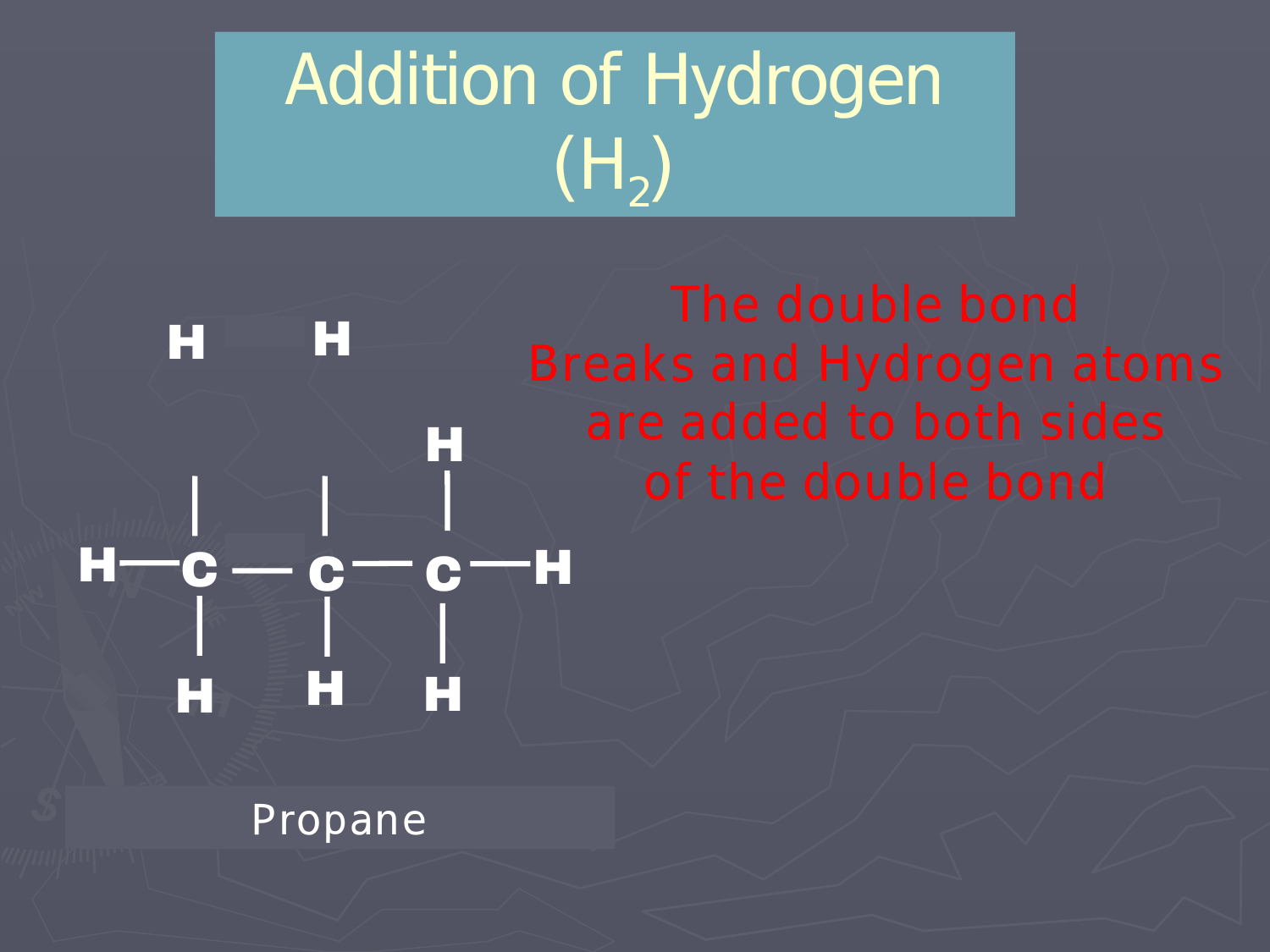

# Addition of Hydrogen (H2)
The double bond
Breaks and Hydrogen atoms
are added to both sides
of the double bond

H
H

H

C

H
H
H

C
C

H
H

Propene + Hydrogen
Propane